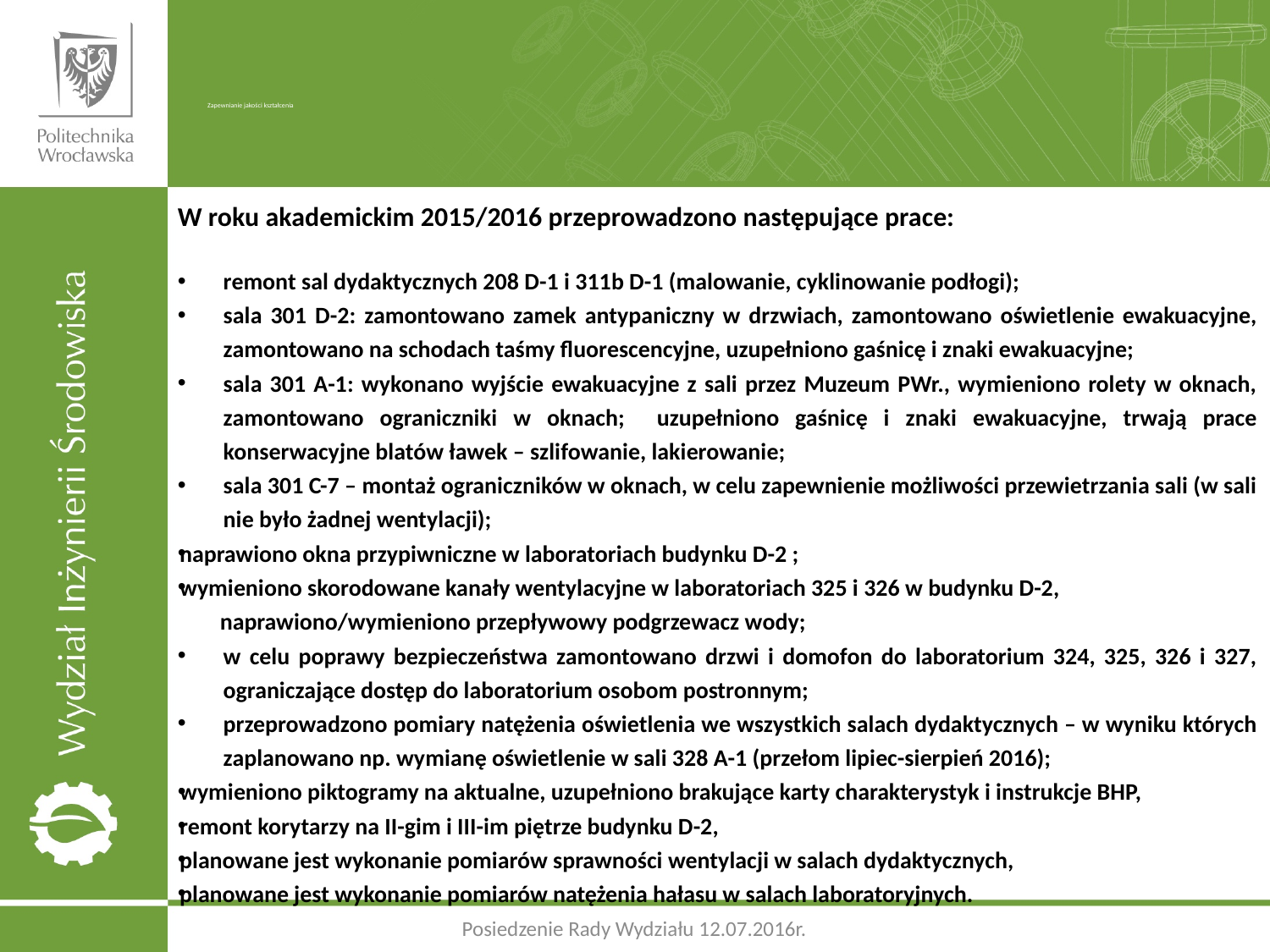

# Zapewnianie jakości kształcenia
W roku akademickim 2015/2016 przeprowadzono następujące prace:

remont sal dydaktycznych 208 D-1 i 311b D-1 (malowanie, cyklinowanie podłogi);
sala 301 D-2: zamontowano zamek antypaniczny w drzwiach, zamontowano oświetlenie ewakuacyjne, zamontowano na schodach taśmy fluorescencyjne, uzupełniono gaśnicę i znaki ewakuacyjne;
sala 301 A-1: wykonano wyjście ewakuacyjne z sali przez Muzeum PWr., wymieniono rolety w oknach, zamontowano ograniczniki w oknach;  uzupełniono gaśnicę i znaki ewakuacyjne, trwają prace konserwacyjne blatów ławek – szlifowanie, lakierowanie;
sala 301 C-7 – montaż ograniczników w oknach, w celu zapewnienie możliwości przewietrzania sali (w sali nie było żadnej wentylacji);
naprawiono okna przypiwniczne w laboratoriach budynku D-2 ;
wymieniono skorodowane kanały wentylacyjne w laboratoriach 325 i 326 w budynku D-2,
        naprawiono/wymieniono przepływowy podgrzewacz wody;
w celu poprawy bezpieczeństwa zamontowano drzwi i domofon do laboratorium 324, 325, 326 i 327, ograniczające dostęp do laboratorium osobom postronnym;
przeprowadzono pomiary natężenia oświetlenia we wszystkich salach dydaktycznych – w wyniku których zaplanowano np. wymianę oświetlenie w sali 328 A-1 (przełom lipiec-sierpień 2016);
wymieniono piktogramy na aktualne, uzupełniono brakujące karty charakterystyk i instrukcje BHP,
remont korytarzy na II-gim i III-im piętrze budynku D-2,
planowane jest wykonanie pomiarów sprawności wentylacji w salach dydaktycznych,
planowane jest wykonanie pomiarów natężenia hałasu w salach laboratoryjnych.

Posiedzenie Rady Wydziału 12.07.2016r.